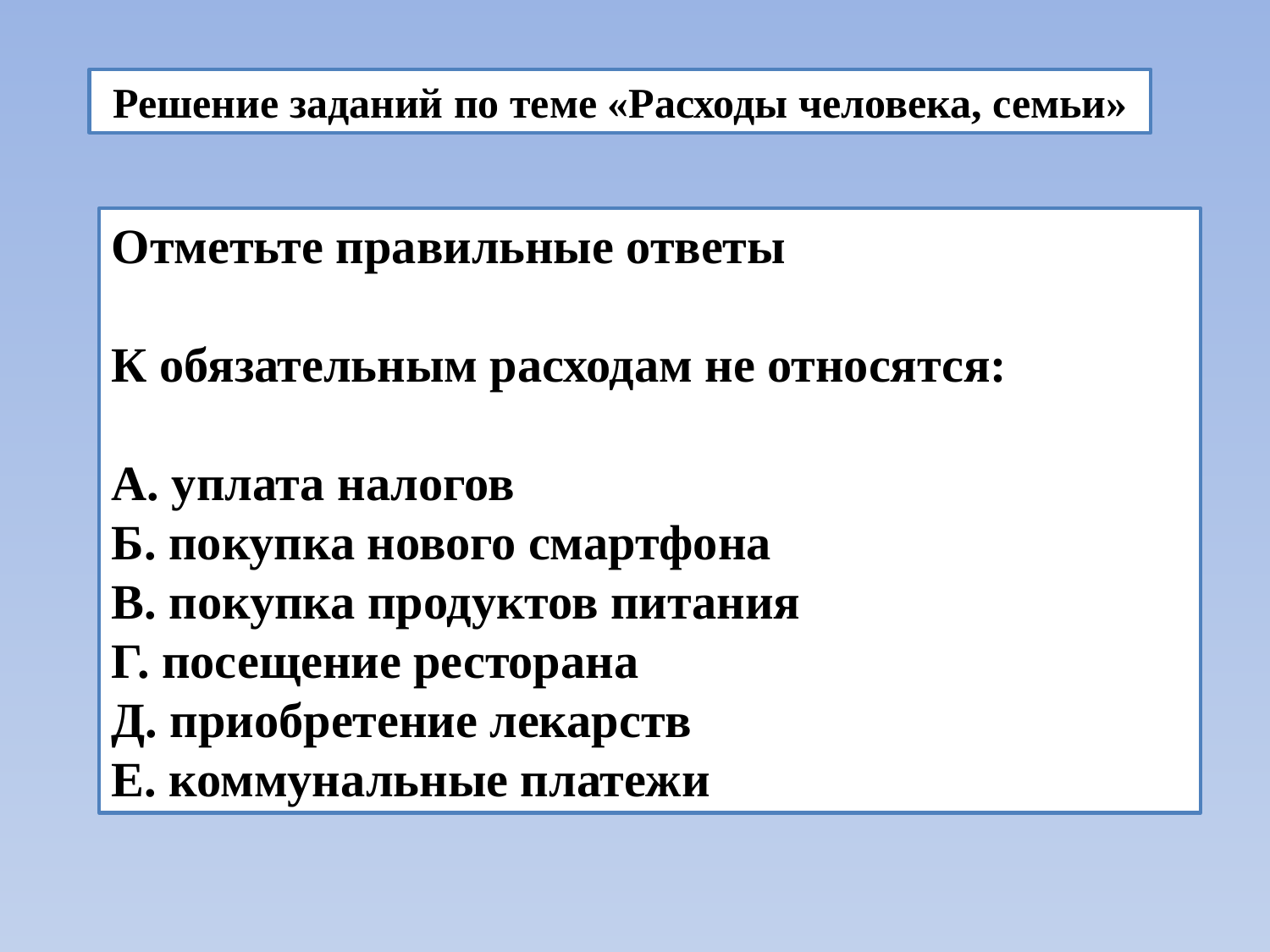

Решение заданий по теме «Расходы человека, семьи»
Отметьте правильные ответы

К обязательным расходам не относятся:

А. уплата налогов
Б. покупка нового смартфона
В. покупка продуктов питания
Г. посещение ресторана
Д. приобретение лекарств
Е. коммунальные платежи